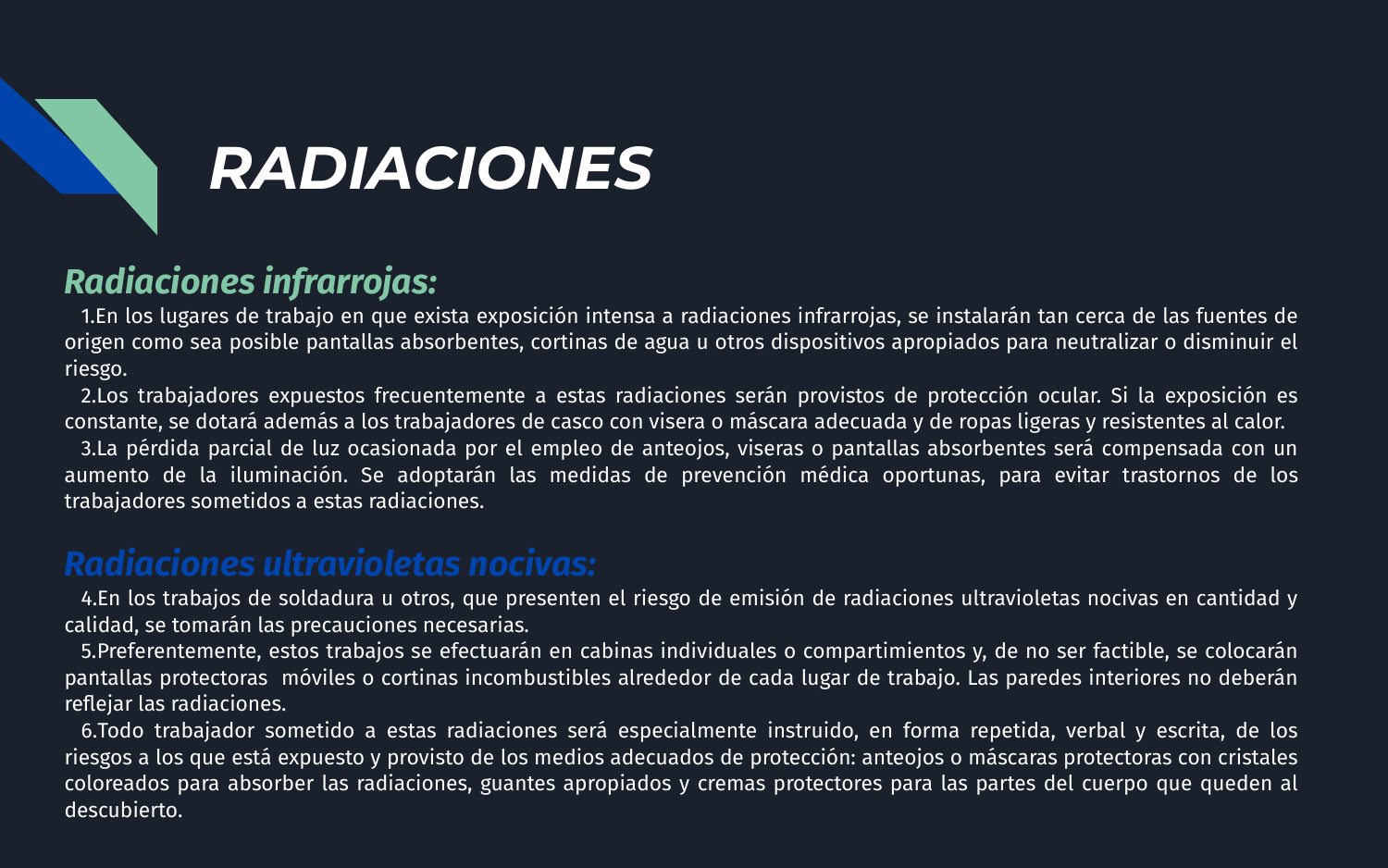

# RADIACIONES
Radiaciones infrarrojas:
En los lugares de trabajo en que exista exposición intensa a radiaciones infrarrojas, se instalarán tan cerca de las fuentes de origen como sea posible pantallas absorbentes, cortinas de agua u otros dispositivos apropiados para neutralizar o disminuir el riesgo.
Los trabajadores expuestos frecuentemente a estas radiaciones serán provistos de protección ocular. Si la exposición es constante, se dotará además a los trabajadores de casco con visera o máscara adecuada y de ropas ligeras y resistentes al calor.
La pérdida parcial de luz ocasionada por el empleo de anteojos, viseras o pantallas absorbentes será compensada con un aumento de la iluminación. Se adoptarán las medidas de prevención médica oportunas, para evitar trastornos de los trabajadores sometidos a estas radiaciones.

Radiaciones ultravioletas nocivas:
En los trabajos de soldadura u otros, que presenten el riesgo de emisión de radiaciones ultravioletas nocivas en cantidad y calidad, se tomarán las precauciones necesarias.
Preferentemente, estos trabajos se efectuarán en cabinas individuales o compartimientos y, de no ser factible, se colocarán pantallas protectoras  móviles o cortinas incombustibles alrededor de cada lugar de trabajo. Las paredes interiores no deberán reflejar las radiaciones.
Todo trabajador sometido a estas radiaciones será especialmente instruido, en forma repetida, verbal y escrita, de los riesgos a los que está expuesto y provisto de los medios adecuados de protección: anteojos o máscaras protectoras con cristales coloreados para absorber las radiaciones, guantes apropiados y cremas protectores para las partes del cuerpo que queden al descubierto.